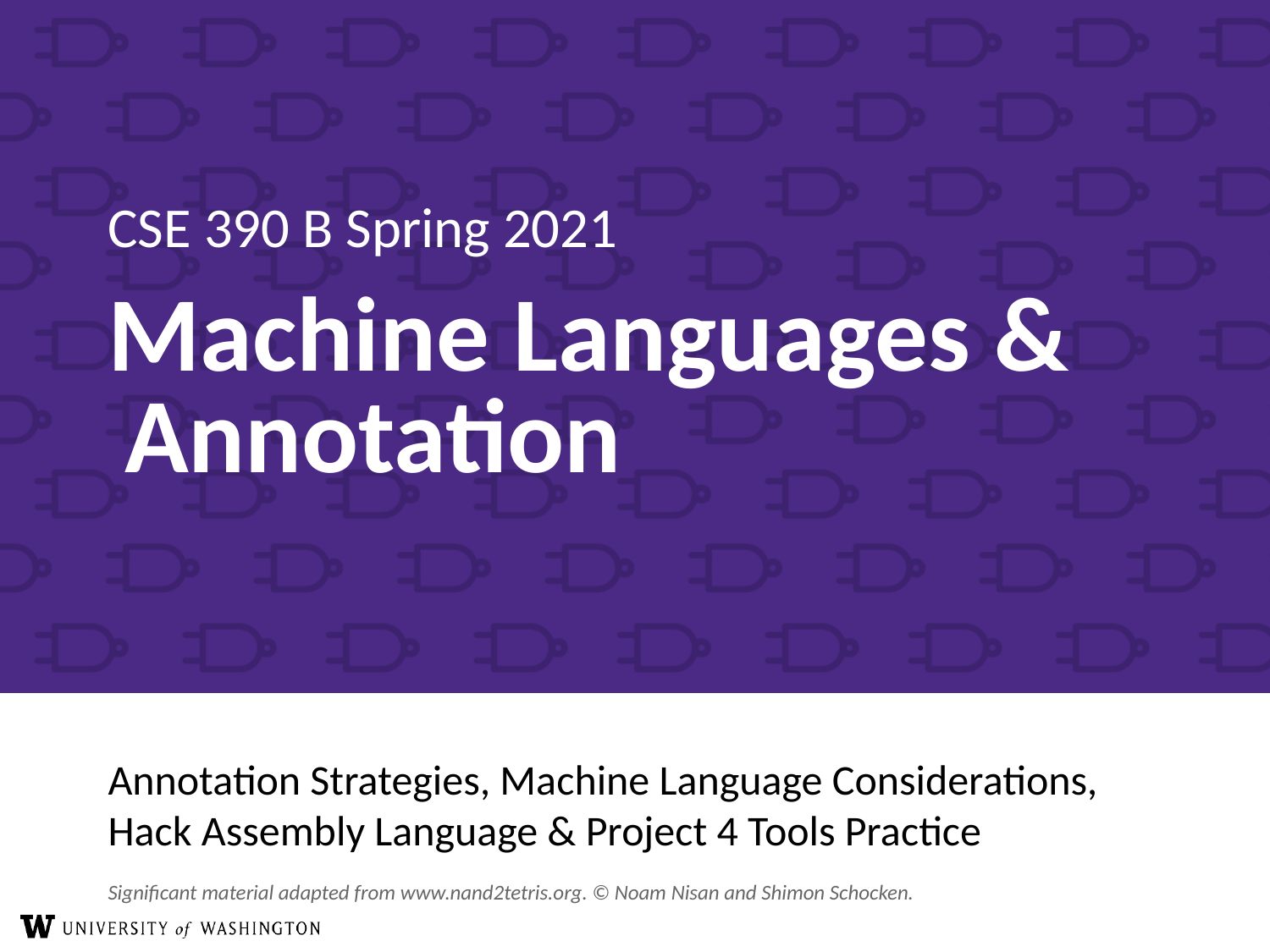

# Machine Languages & Annotation
Annotation Strategies, Machine Language Considerations, Hack Assembly Language & Project 4 Tools Practice

Significant material adapted from www.nand2tetris.org. © Noam Nisan and Shimon Schocken.